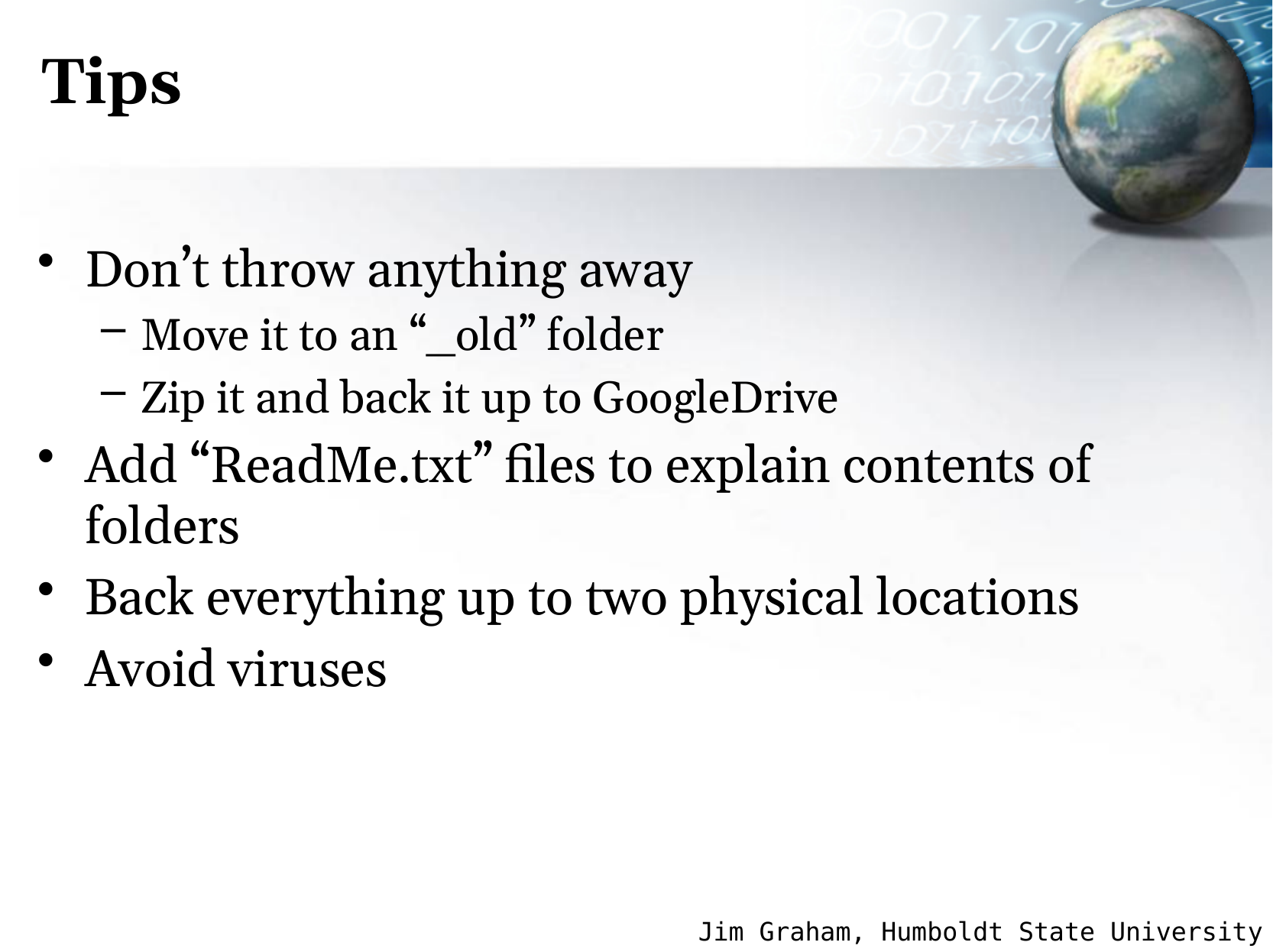

# Tips
Don’t throw anything away
Move it to an “_old” folder
Zip it and back it up to GoogleDrive
Add “ReadMe.txt” files to explain contents of folders
Back everything up to two physical locations
Avoid viruses